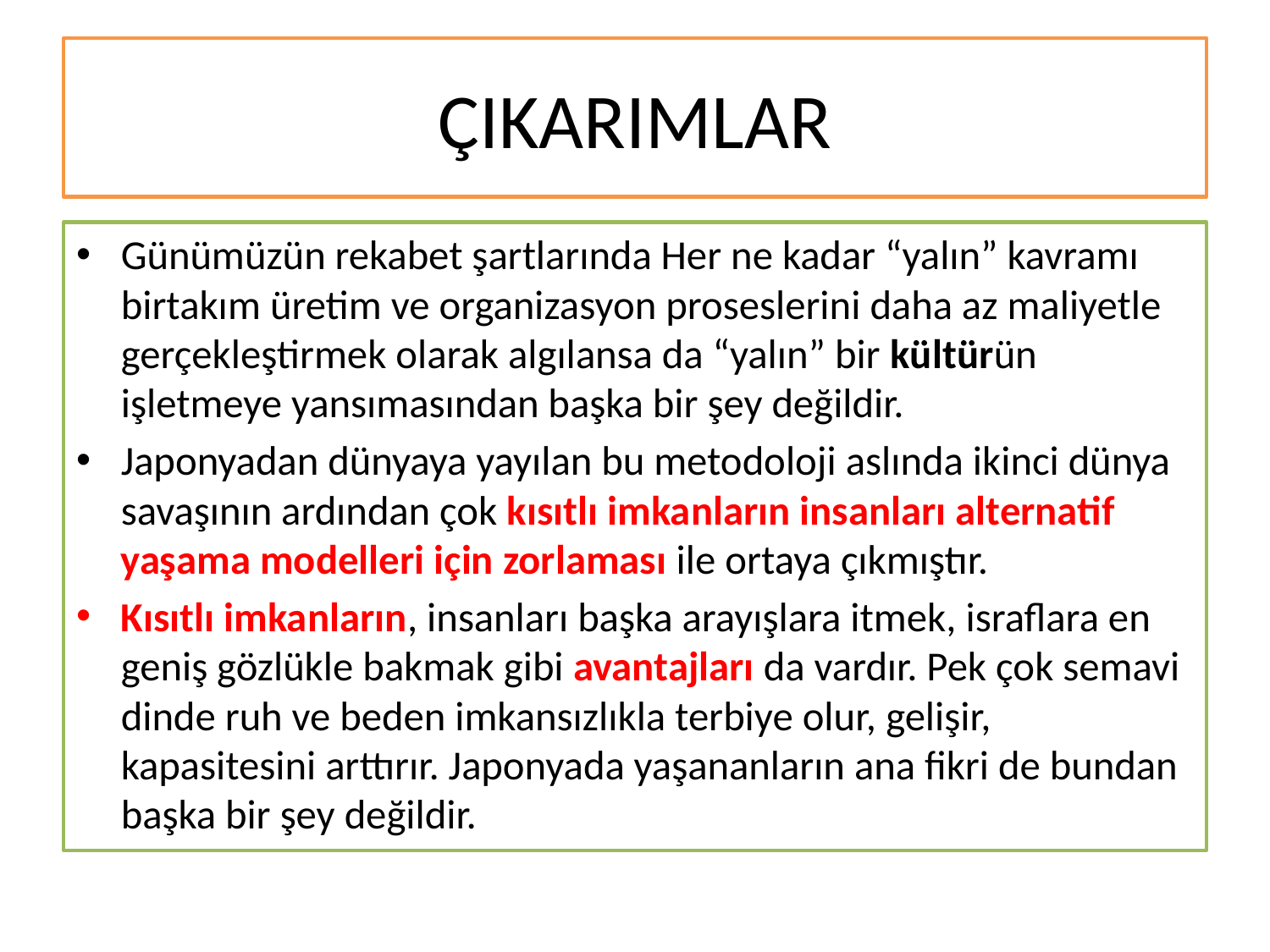

# ÇIKARIMLAR
Günümüzün rekabet şartlarında Her ne kadar “yalın” kavramı birtakım üretim ve organizasyon proseslerini daha az maliyetle gerçekleştirmek olarak algılansa da “yalın” bir kültürün işletmeye yansımasından başka bir şey değildir.
Japonyadan dünyaya yayılan bu metodoloji aslında ikinci dünya savaşının ardından çok kısıtlı imkanların insanları alternatif yaşama modelleri için zorlaması ile ortaya çıkmıştır.
Kısıtlı imkanların, insanları başka arayışlara itmek, israflara en geniş gözlükle bakmak gibi avantajları da vardır. Pek çok semavi dinde ruh ve beden imkansızlıkla terbiye olur, gelişir, kapasitesini arttırır. Japonyada yaşananların ana fikri de bundan başka bir şey değildir.